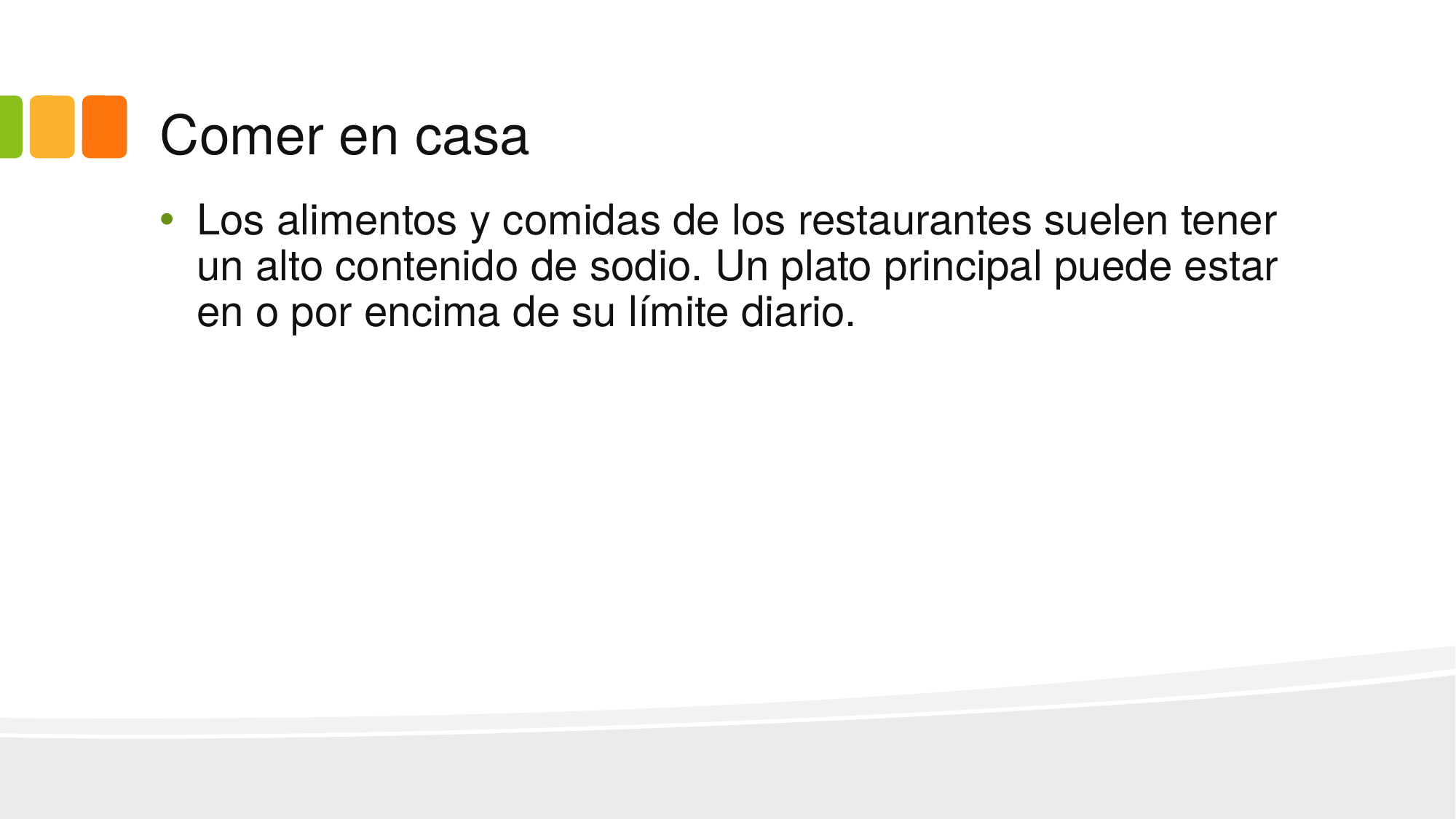

# Comer en casa
Los alimentos y comidas de los restaurantes suelen tener un alto contenido de sodio. Un plato principal puede estar en o por encima de su límite diario.